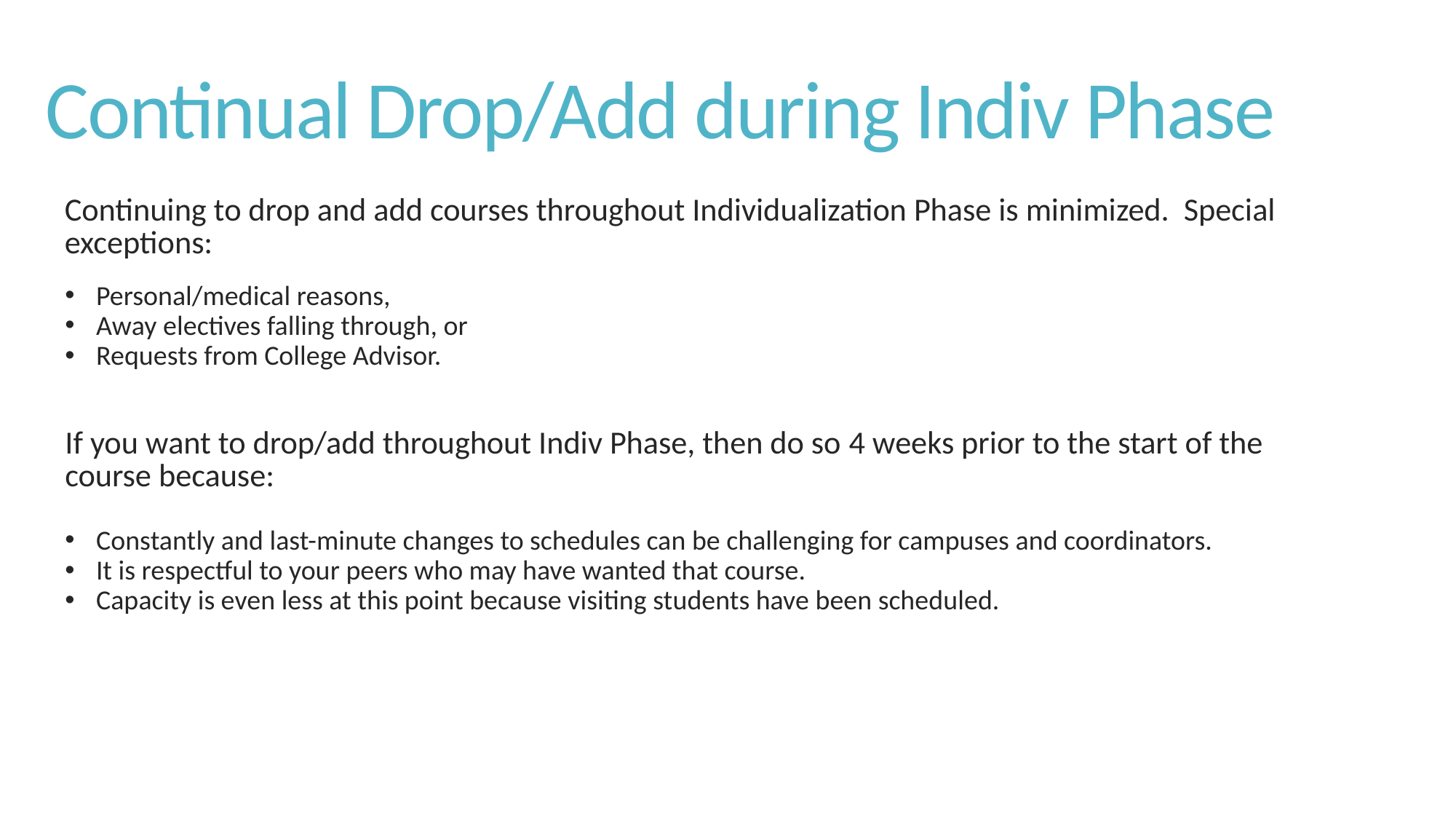

# Continual Drop/Add during Indiv Phase
Continuing to drop and add courses throughout Individualization Phase is minimized.  Special exceptions:
Personal/medical reasons,
Away electives falling through, or
Requests from College Advisor.

If you want to drop/add throughout Indiv Phase, then do so 4 weeks prior to the start of the course because:
Constantly and last-minute changes to schedules can be challenging for campuses and coordinators.
It is respectful to your peers who may have wanted that course.
Capacity is even less at this point because visiting students have been scheduled.